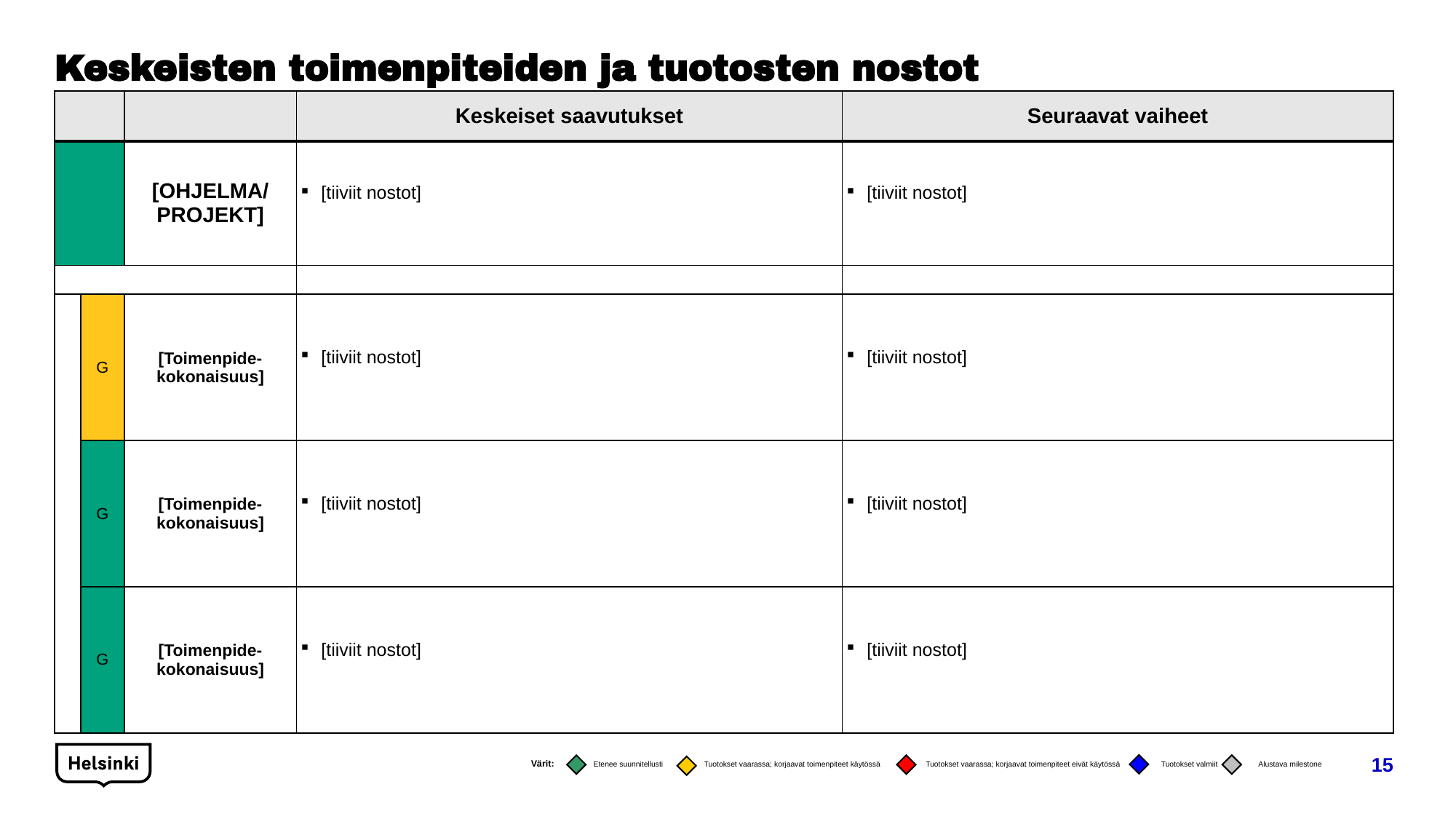

# Keskeisten toimenpiteiden ja tuotosten nostot
|  |  |  | Keskeiset saavutukset | Seuraavat vaiheet |
| --- | --- | --- | --- | --- |
|  |  | [OHJELMA/ PROJEKT] | [tiiviit nostot] | [tiiviit nostot] |
|  |  |  |  |  |
|  | G | [Toimenpide-kokonaisuus] | [tiiviit nostot] | [tiiviit nostot] |
| G | G | [Toimenpide-kokonaisuus] | [tiiviit nostot] | [tiiviit nostot] |
| A | G | [Toimenpide-kokonaisuus] | [tiiviit nostot] | [tiiviit nostot] |
15
Värit:                  Etenee suunnitellusti                   Tuotokset vaarassa; korjaavat toimenpiteet käytössä                     Tuotokset vaarassa; korjaavat toimenpiteet eivät käytössä                   Tuotokset valmiit                   Alustava milestone